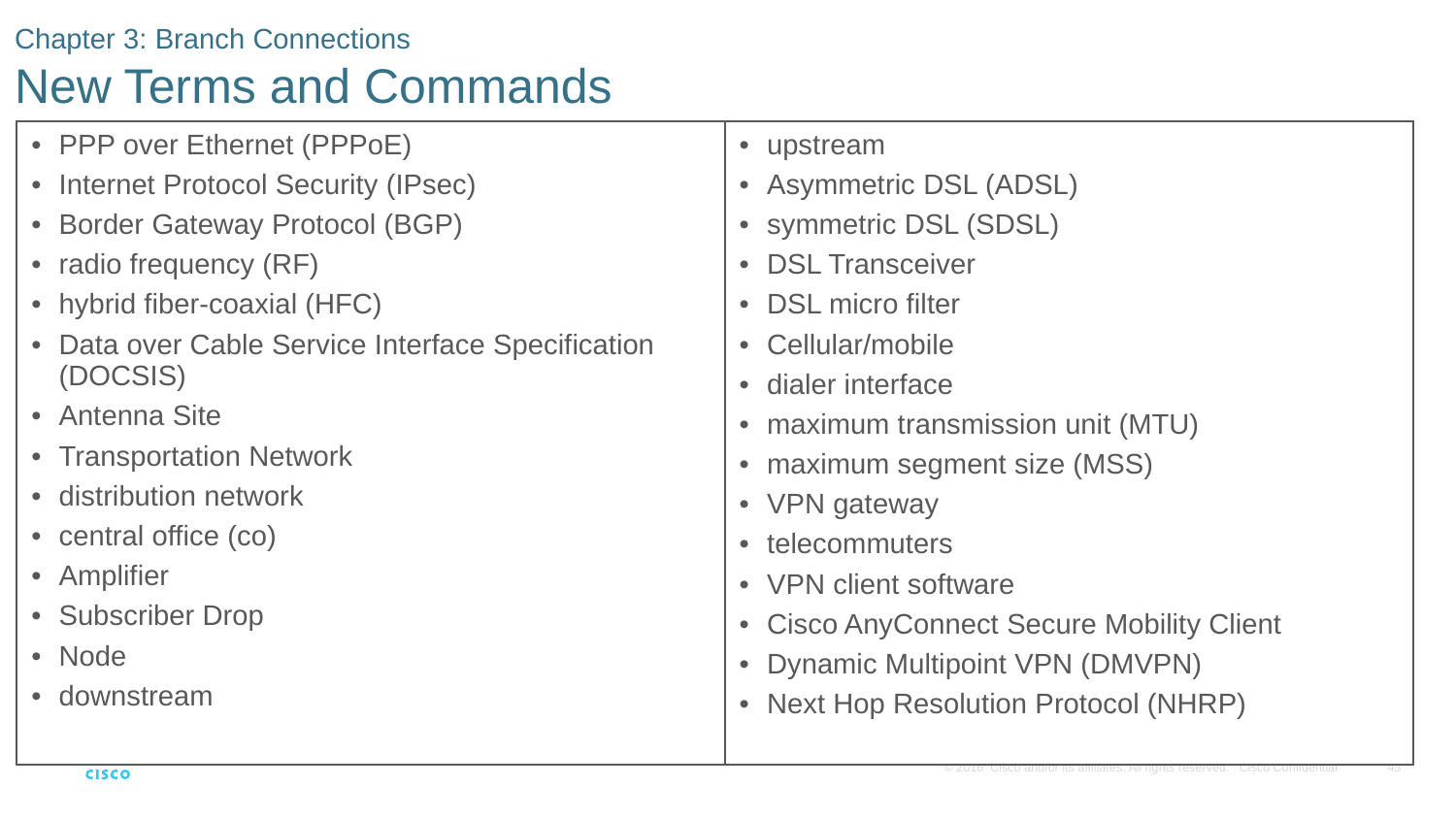

# Chapter 3: Branch Connections New Terms and Commands
| PPP over Ethernet (PPPoE) Internet Protocol Security (IPsec) Border Gateway Protocol (BGP) radio frequency (RF) hybrid fiber-coaxial (HFC) Data over Cable Service Interface Specification (DOCSIS) Antenna Site Transportation Network distribution network central office (co) Amplifier Subscriber Drop Node downstream | upstream Asymmetric DSL (ADSL) symmetric DSL (SDSL) DSL Transceiver DSL micro filter Cellular/mobile dialer interface maximum transmission unit (MTU) maximum segment size (MSS) VPN gateway telecommuters VPN client software Cisco AnyConnect Secure Mobility Client Dynamic Multipoint VPN (DMVPN) Next Hop Resolution Protocol (NHRP) |
| --- | --- |